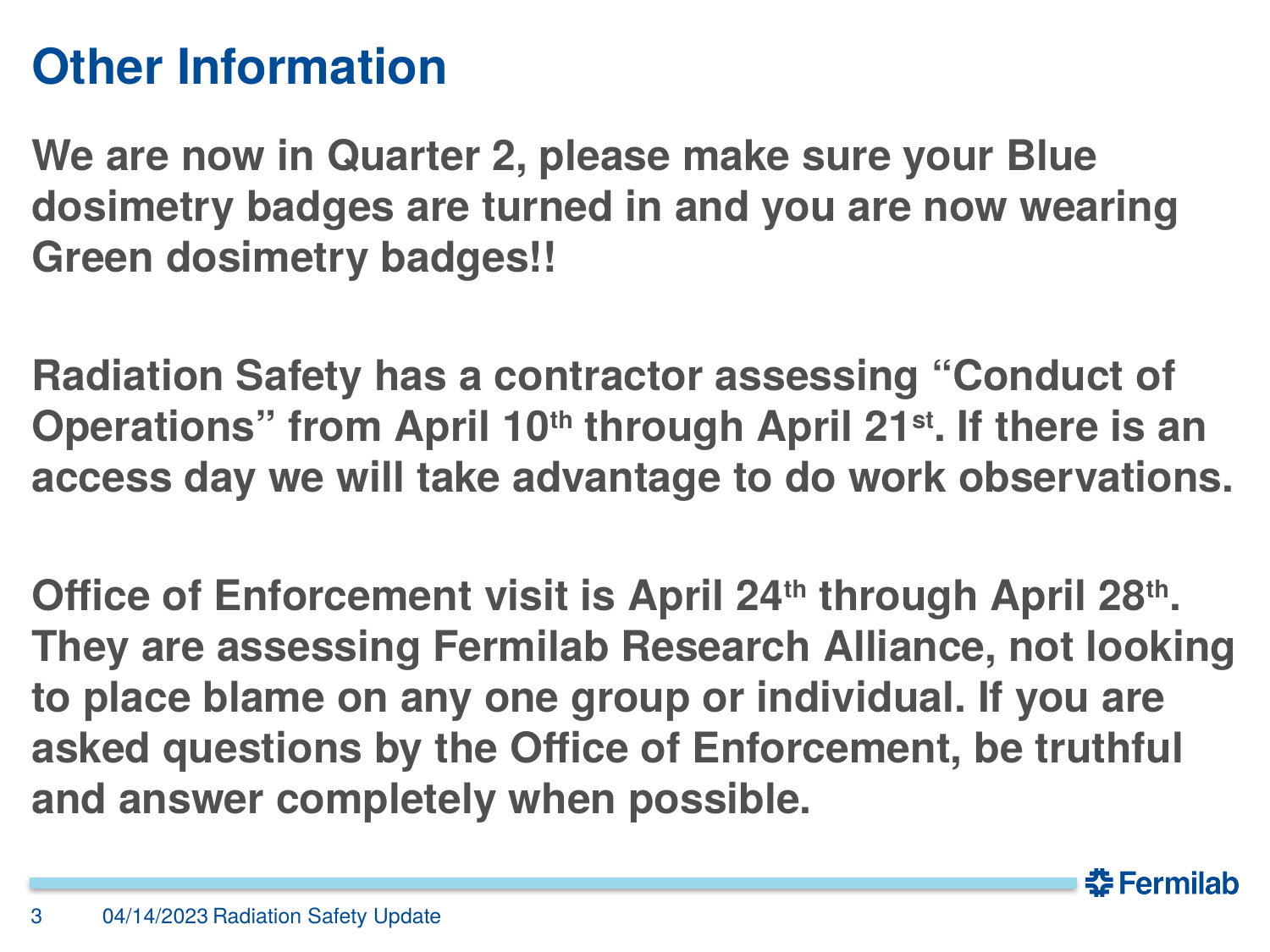

# Other Information
We are now in Quarter 2, please make sure your Blue dosimetry badges are turned in and you are now wearing Green dosimetry badges!!

Radiation Safety has a contractor assessing “Conduct of Operations” from April 10th through April 21st. If there is an access day we will take advantage to do work observations.

Office of Enforcement visit is April 24th through April 28th. They are assessing Fermilab Research Alliance, not looking to place blame on any one group or individual. If you are asked questions by the Office of Enforcement, be truthful and answer completely when possible.
3
04/14/2023
Radiation Safety Update